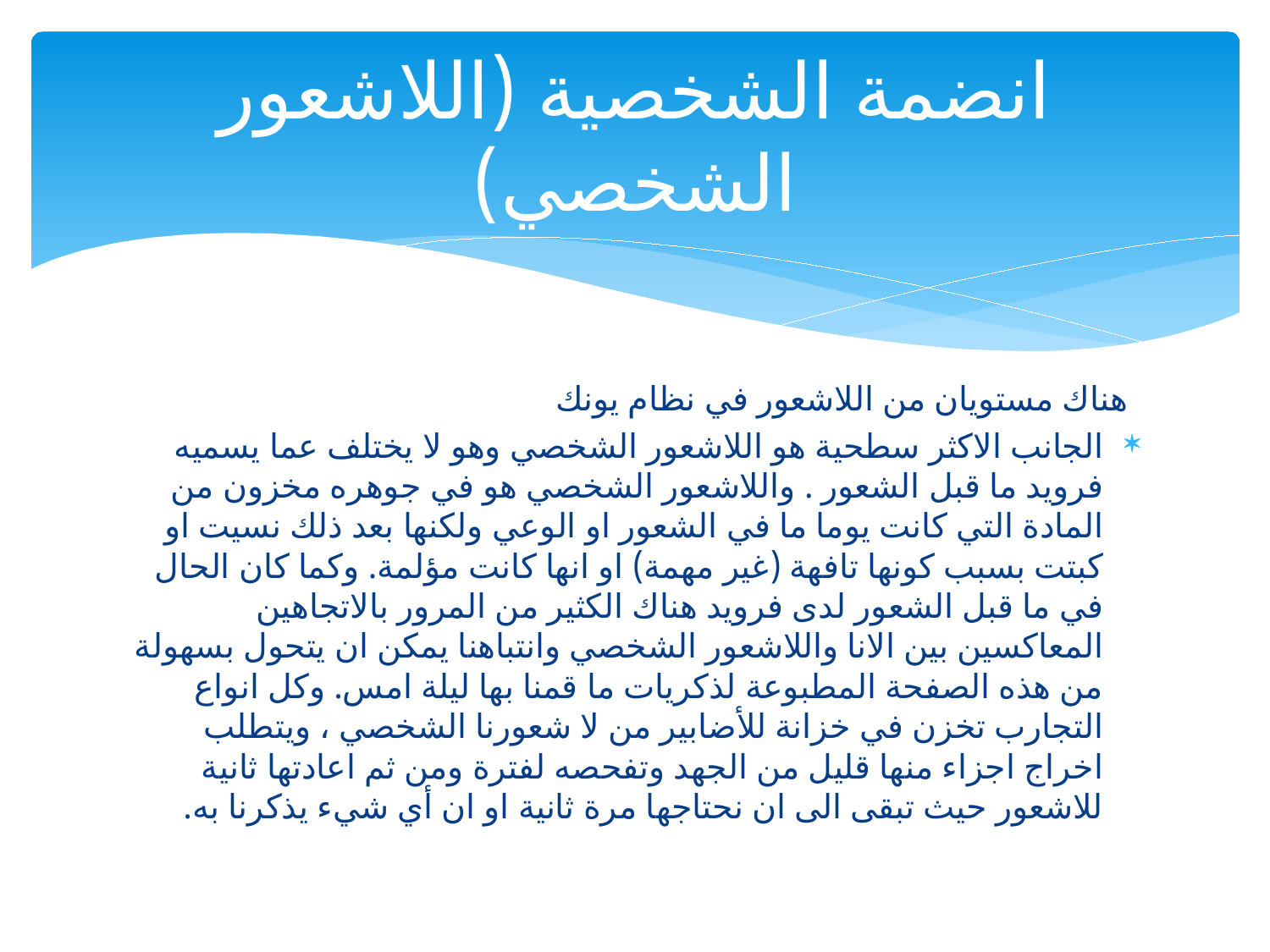

# انضمة الشخصية (اللاشعور الشخصي)
 هناك مستويان من اللاشعور في نظام يونك
الجانب الاكثر سطحية هو اللاشعور الشخصي وهو لا يختلف عما يسميه فرويد ما قبل الشعور . واللاشعور الشخصي هو في جوهره مخزون من المادة التي كانت يوما ما في الشعور او الوعي ولكنها بعد ذلك نسيت او كبتت بسبب كونها تافهة (غير مهمة) او انها كانت مؤلمة. وكما كان الحال في ما قبل الشعور لدى فرويد هناك الكثير من المرور بالاتجاهين المعاكسين بين الانا واللاشعور الشخصي وانتباهنا يمكن ان يتحول بسهولة من هذه الصفحة المطبوعة لذكريات ما قمنا بها ليلة امس. وكل انواع التجارب تخزن في خزانة للأضابير من لا شعورنا الشخصي ، ويتطلب اخراج اجزاء منها قليل من الجهد وتفحصه لفترة ومن ثم اعادتها ثانية للاشعور حيث تبقى الى ان نحتاجها مرة ثانية او ان أي شيء يذكرنا به.